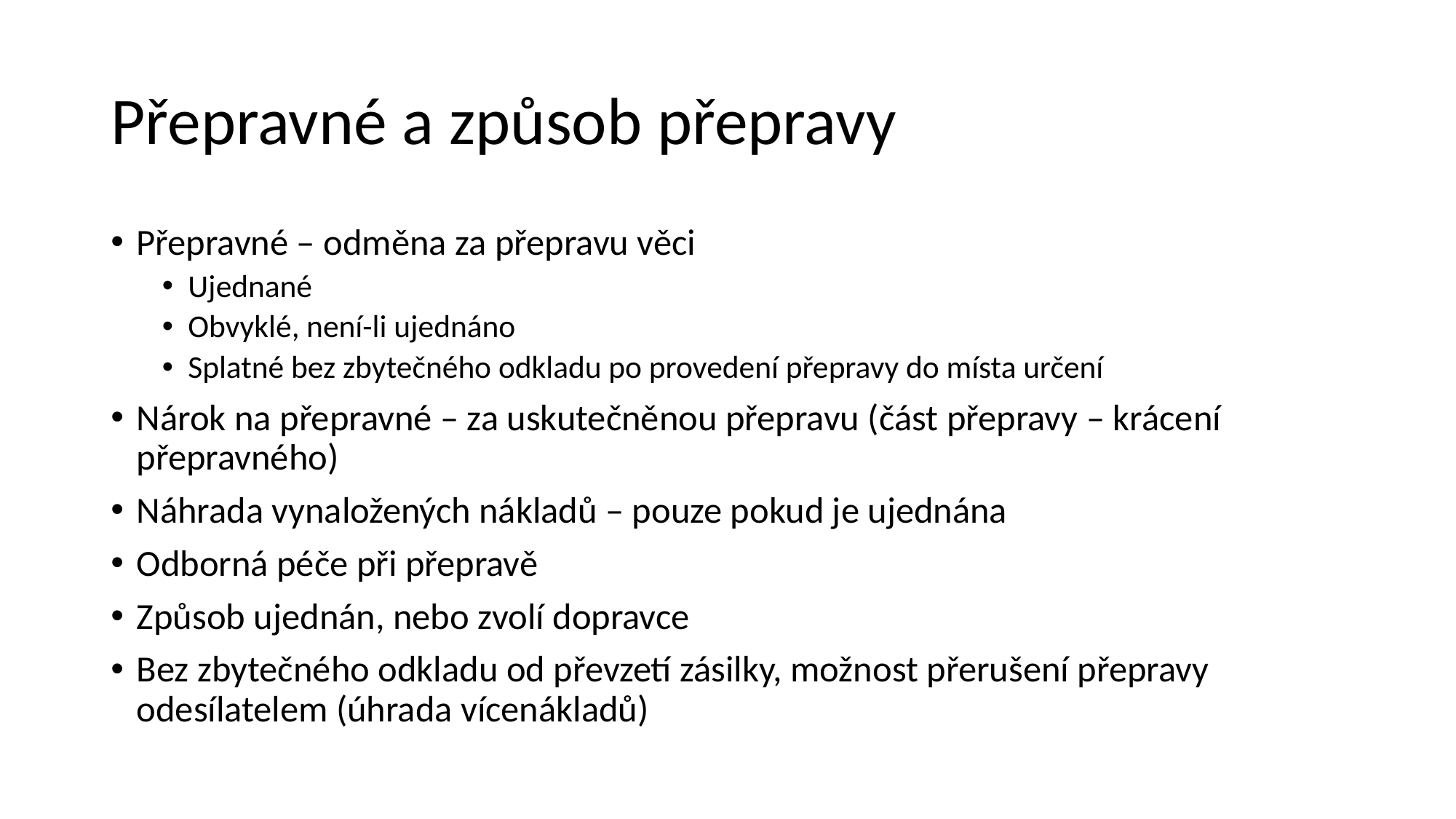

# Přepravné a způsob přepravy
Přepravné – odměna za přepravu věci
Ujednané
Obvyklé, není-li ujednáno
Splatné bez zbytečného odkladu po provedení přepravy do místa určení
Nárok na přepravné – za uskutečněnou přepravu (část přepravy – krácení přepravného)
Náhrada vynaložených nákladů – pouze pokud je ujednána
Odborná péče při přepravě
Způsob ujednán, nebo zvolí dopravce
Bez zbytečného odkladu od převzetí zásilky, možnost přerušení přepravy odesílatelem (úhrada vícenákladů)